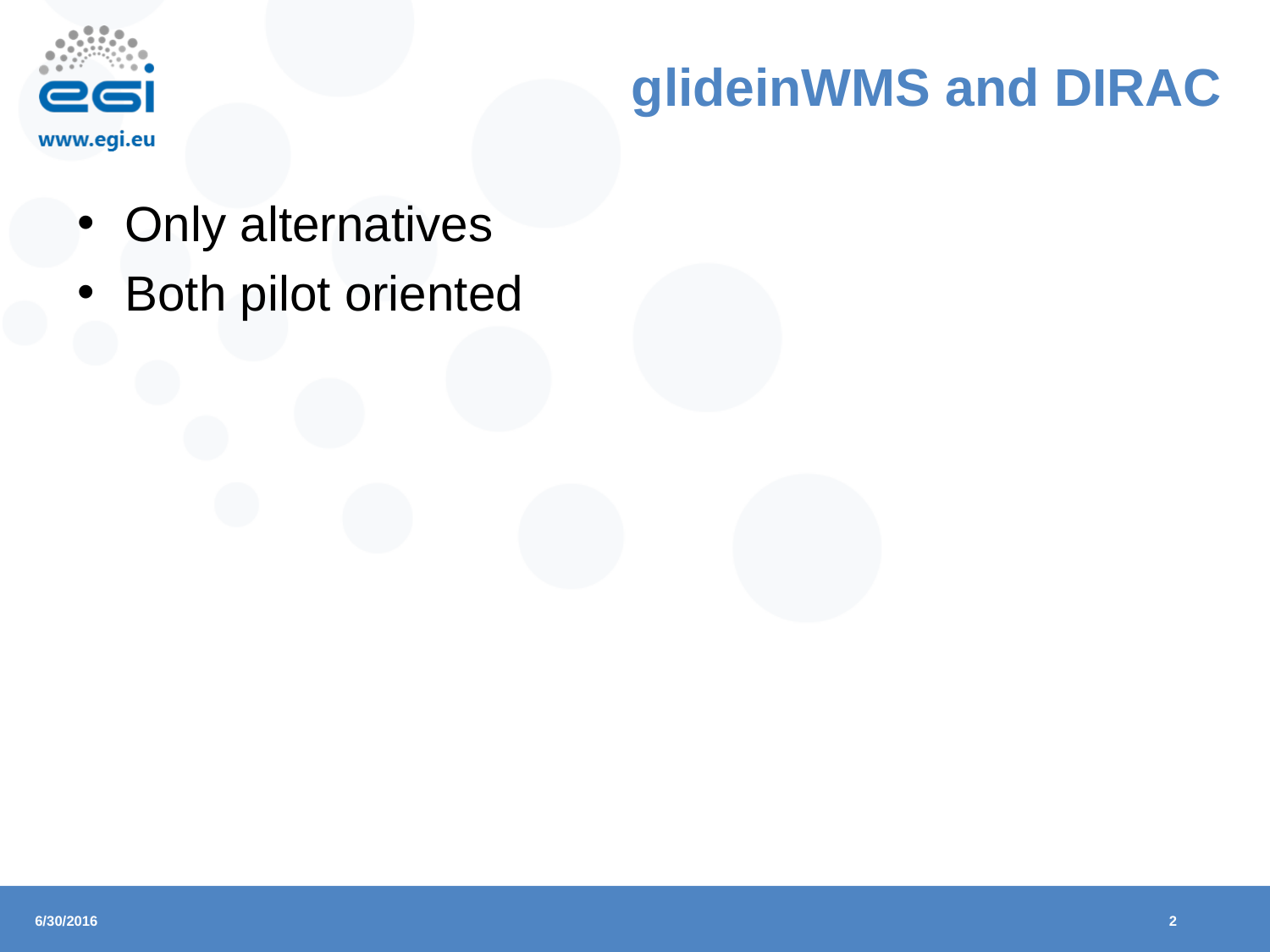

# glideinWMS and DIRAC
Only alternatives
Both pilot oriented